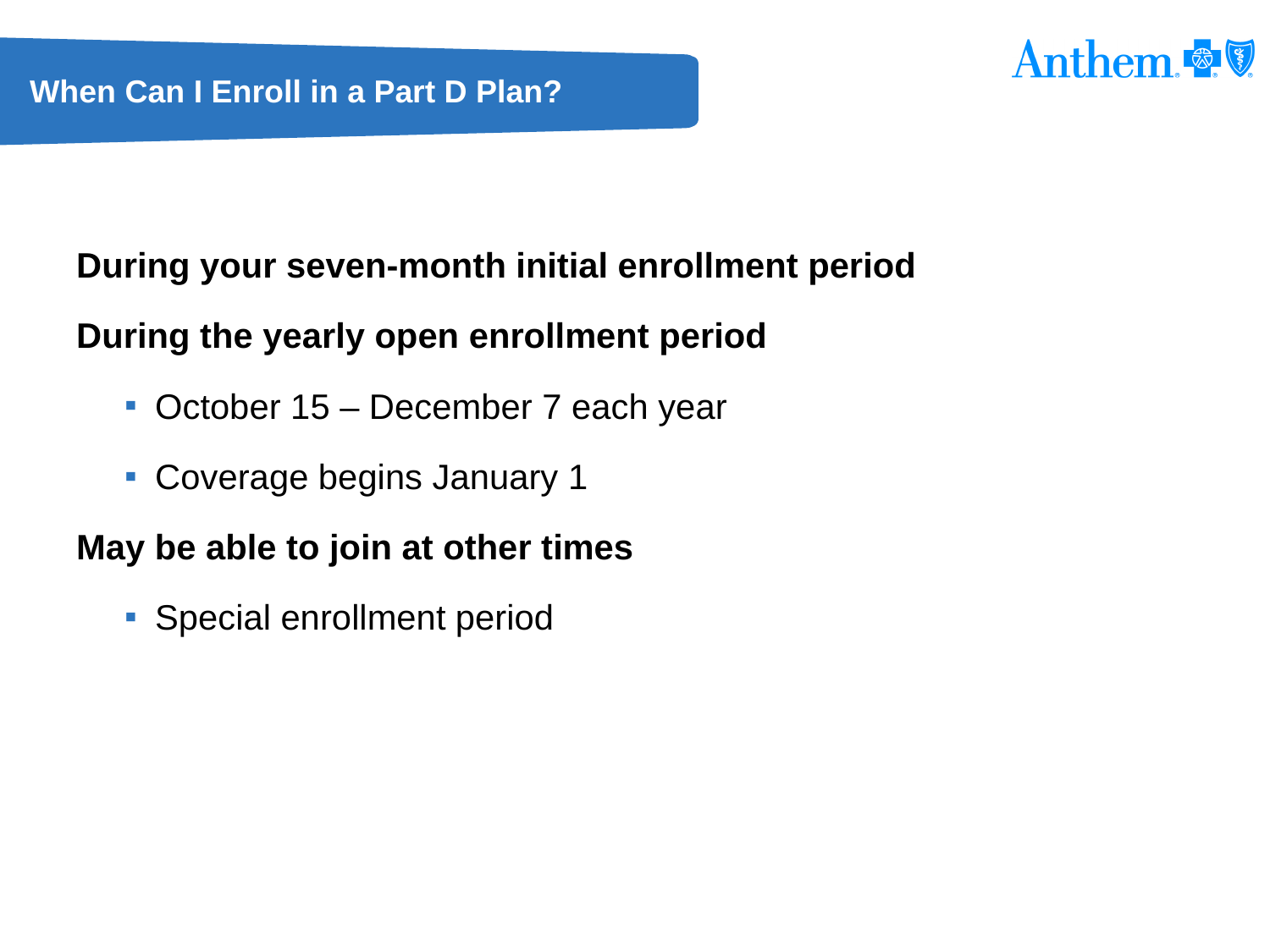

# When Can I Enroll in a Part D Plan?
During your seven-month initial enrollment period
During the yearly open enrollment period
October 15 – December 7 each year
Coverage begins January 1
May be able to join at other times
Special enrollment period